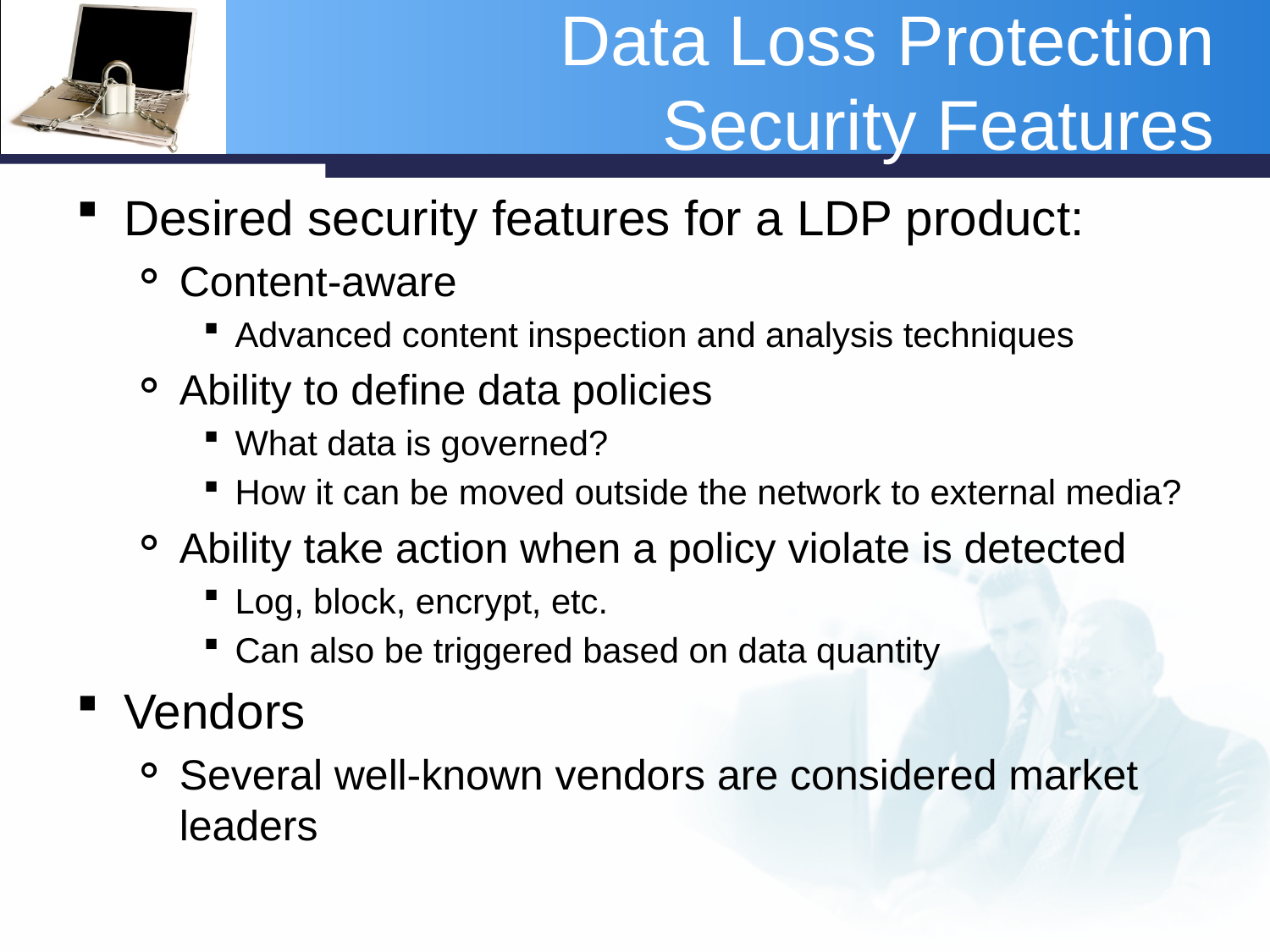

# Data Loss Protection Security Features
Desired security features for a LDP product:
Content-aware
Advanced content inspection and analysis techniques
Ability to define data policies
What data is governed?
How it can be moved outside the network to external media?
Ability take action when a policy violate is detected
Log, block, encrypt, etc.
Can also be triggered based on data quantity
Vendors
Several well-known vendors are considered market leaders